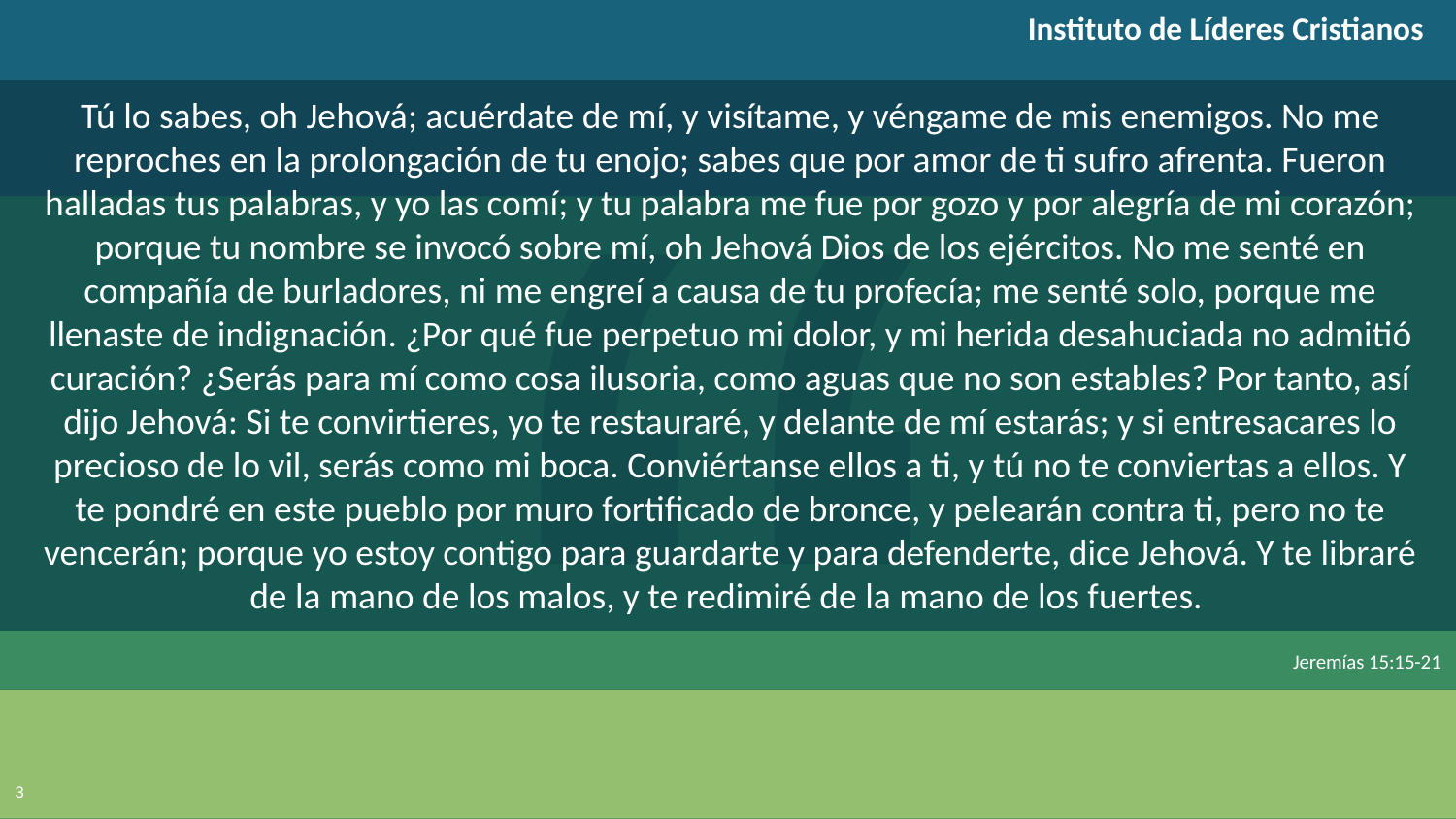

Instituto de Líderes Cristianos

Tú lo sabes, oh Jehová; acuérdate de mí, y visítame, y véngame de mis enemigos. No me reproches en la prolongación de tu enojo; sabes que por amor de ti sufro afrenta. Fueron halladas tus palabras, y yo las comí; y tu palabra me fue por gozo y por alegría de mi corazón; porque tu nombre se invocó sobre mí, oh Jehová Dios de los ejércitos. No me senté en compañía de burladores, ni me engreí a causa de tu profecía; me senté solo, porque me llenaste de indignación. ¿Por qué fue perpetuo mi dolor, y mi herida desahuciada no admitió curación? ¿Serás para mí como cosa ilusoria, como aguas que no son estables? Por tanto, así dijo Jehová: Si te convirtieres, yo te restauraré, y delante de mí estarás; y si entresacares lo precioso de lo vil, serás como mi boca. Conviértanse ellos a ti, y tú no te conviertas a ellos. Y te pondré en este pueblo por muro fortificado de bronce, y pelearán contra ti, pero no te vencerán; porque yo estoy contigo para guardarte y para defenderte, dice Jehová. Y te libraré de la mano de los malos, y te redimiré de la mano de los fuertes.
Jeremías 15:15-21

3